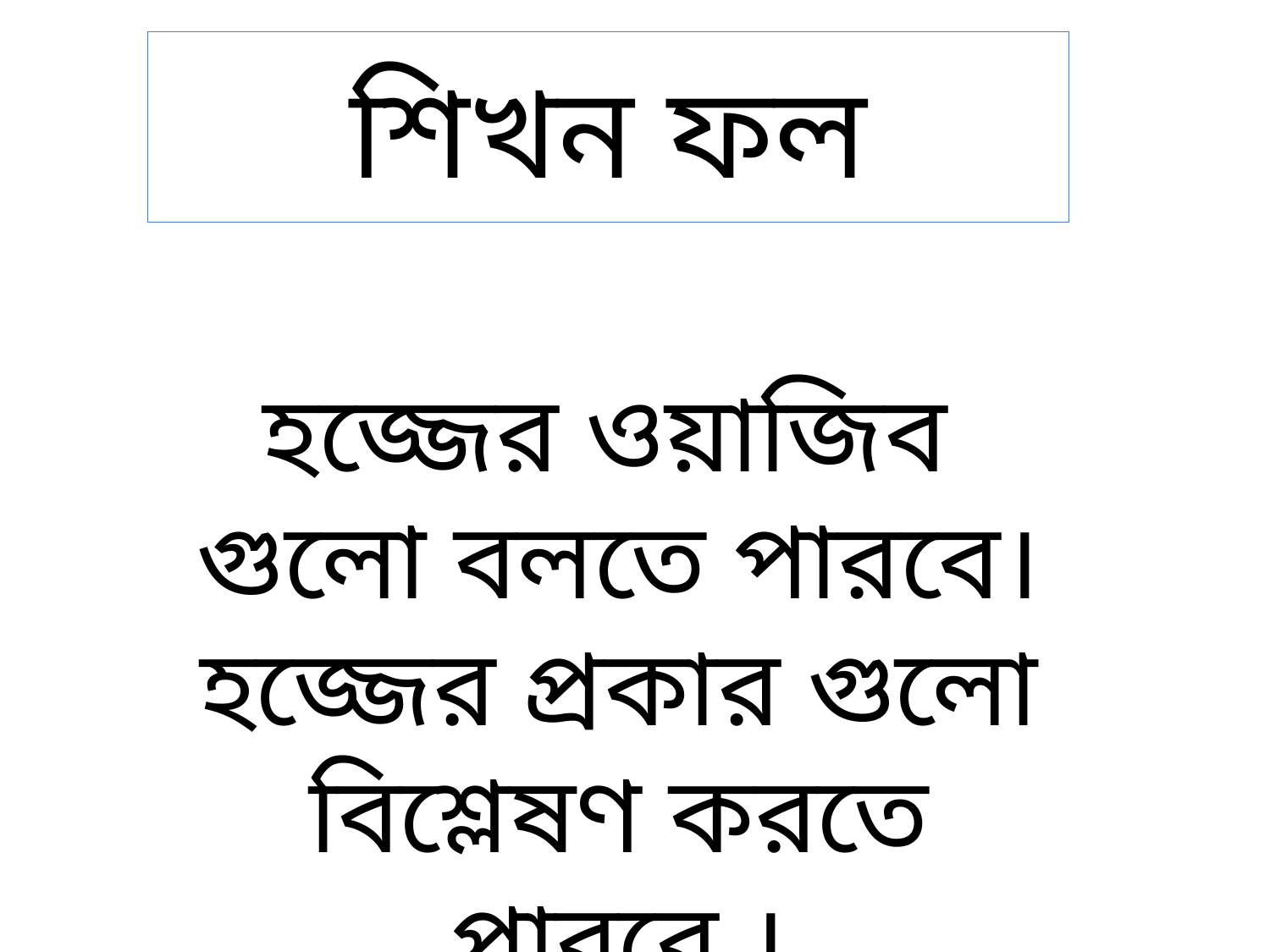

# শিখন ফল

হজ্জের ওয়াজিব  গুলো বলতে পারবে।
হজ্জের প্রকার গুলো বিশ্লেষণ করতে পারবে ।